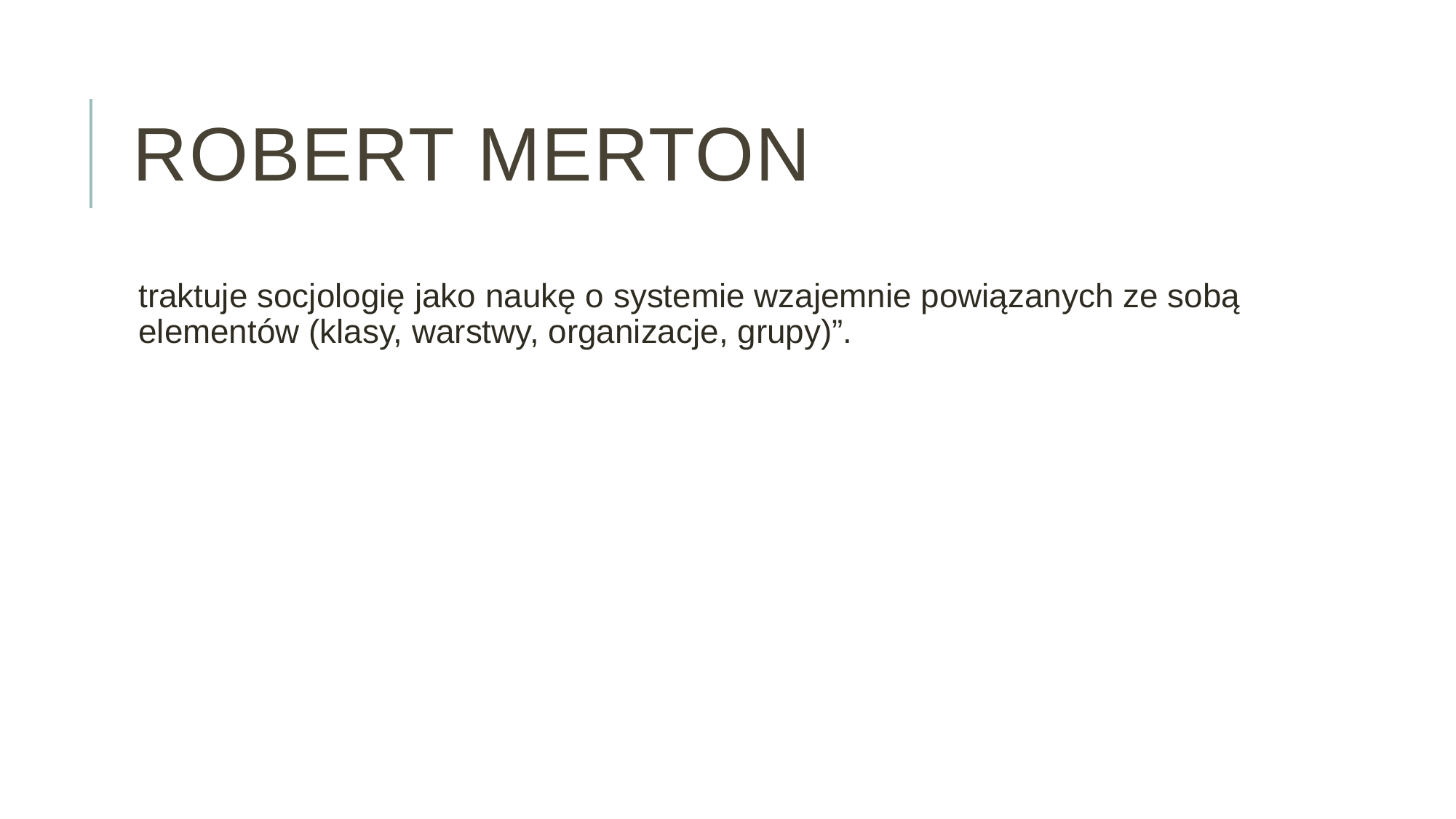

# Robert Merton
traktuje socjologię jako naukę o systemie wzajemnie powiązanych ze sobą elementów (klasy, warstwy, organizacje, grupy)”.